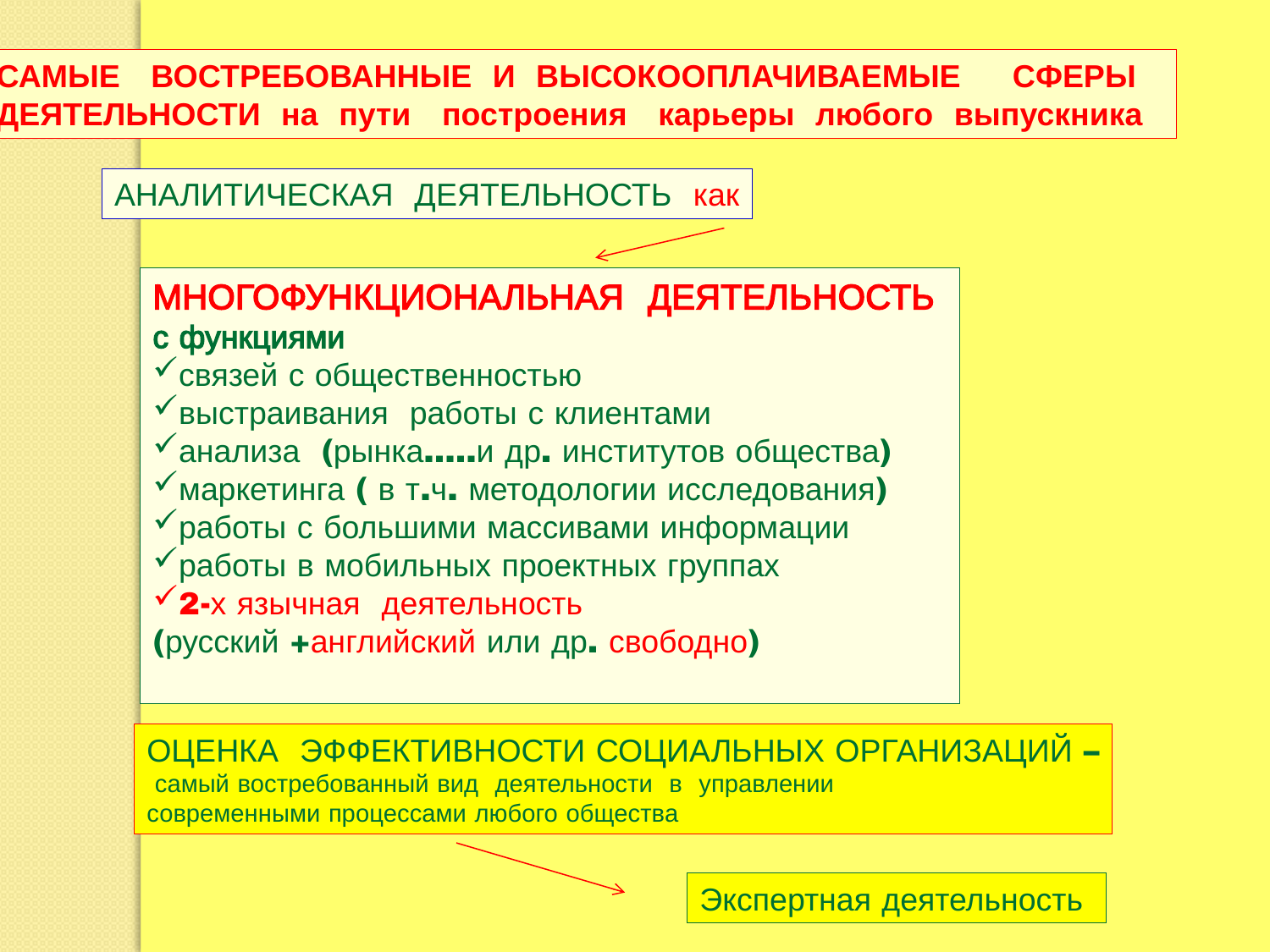

САМЫЕ   ВОСТРЕБОВАННЫЕ  И  ВЫСОКООПЛАЧИВАЕМЫЕ     СФЕРЫ
ДЕЯТЕЛЬНОСТИ  на  пути   построения   карьеры  любого  выпускника
АНАЛИТИЧЕСКАЯ  ДЕЯТЕЛЬНОСТЬ  как
МНОГОФУНКЦИОНАЛЬНАЯ  ДЕЯТЕЛЬНОСТЬ
с функциями
связей с общественностью
выстраивания  работы с клиентами
анализа  (рынка…..и др. институтов общества)
маркетинга ( в т.ч. методологии исследования)
работы с большими массивами информации
работы в мобильных проектных группах
2-х язычная  деятельность
(русский +английский или др. свободно)

ОЦЕНКА  ЭФФЕКТИВНОСТИ СОЦИАЛЬНЫХ ОРГАНИЗАЦИЙ –
 самый востребованный вид  деятельности  в  управлении
современными процессами любого общества
Экспертная деятельность